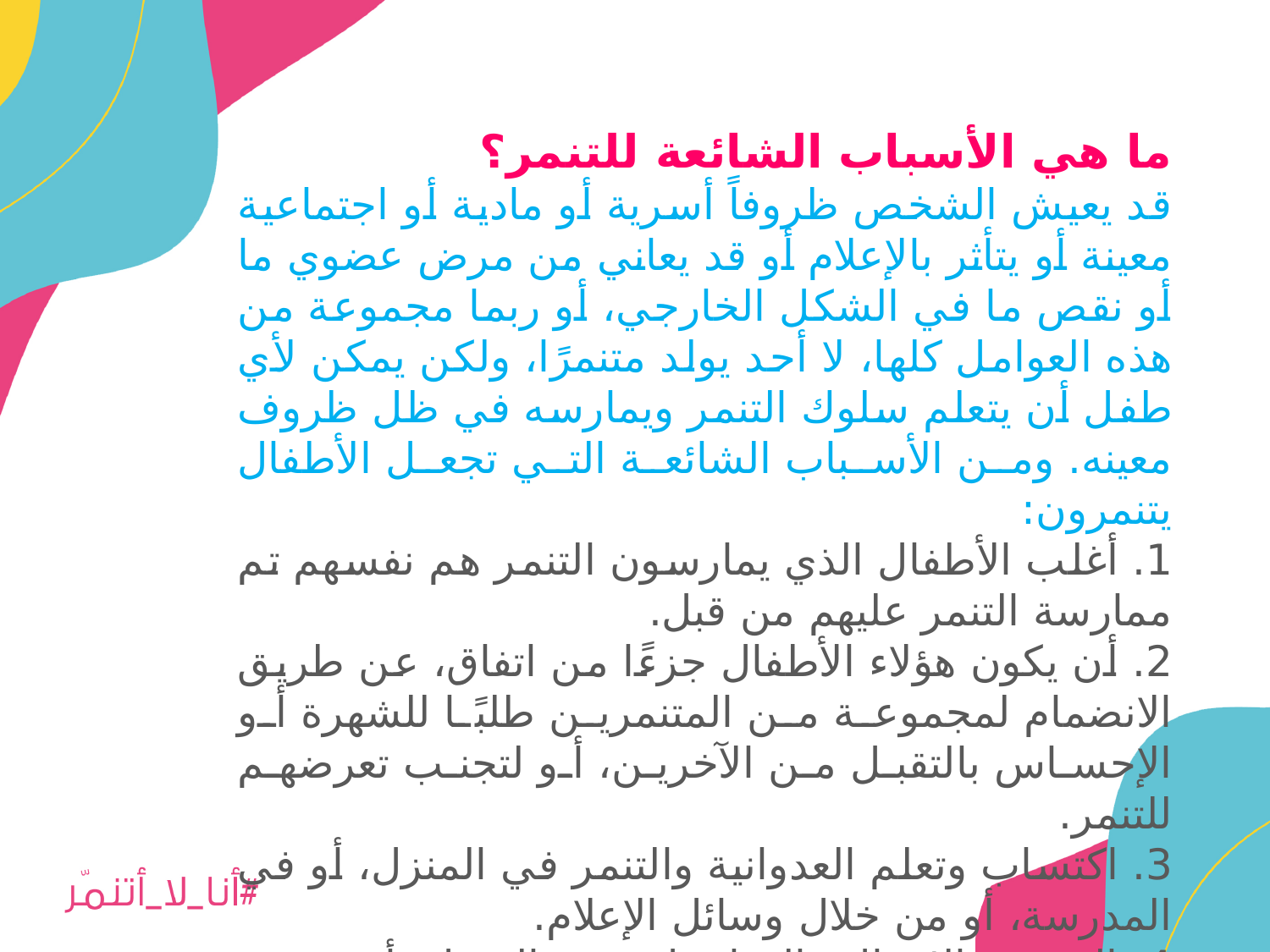

ما هي الأسباب الشائعة للتنمر؟
قد يعيش الشخص ظروفاً أسرية أو مادية أو اجتماعية معينة أو يتأثر بالإعلام أو قد يعاني من مرض عضوي ما أو نقص ما في الشكل الخارجي، أو ربما مجموعة من هذه العوامل كلها، لا أحد يولد متنمرًا، ولكن يمكن لأي طفل أن يتعلم سلوك التنمر ويمارسه في ظل ظروف معينه. ومن الأسباب الشائعة التي تجعل الأطفال يتنمرون:
1. أغلب الأطفال الذي يمارسون التنمر هم نفسهم تم ممارسة التنمر عليهم من قبل.
2. أن يكون هؤلاء الأطفال جزءًا من اتفاق، عن طريق الانضمام لمجموعة من المتنمرين طلبًا للشهرة أو الإحساس بالتقبل من الآخرين، أو لتجنب تعرضهم للتنمر.
3. اكتساب وتعلم العدوانية والتنمر في المنزل، أو في المدرسة، أو من خلال وسائل الإعلام.
4. الشعور بالإهمال والتجاهل في المنزل، أو وجود علاقة سيئة مع الأبوين.